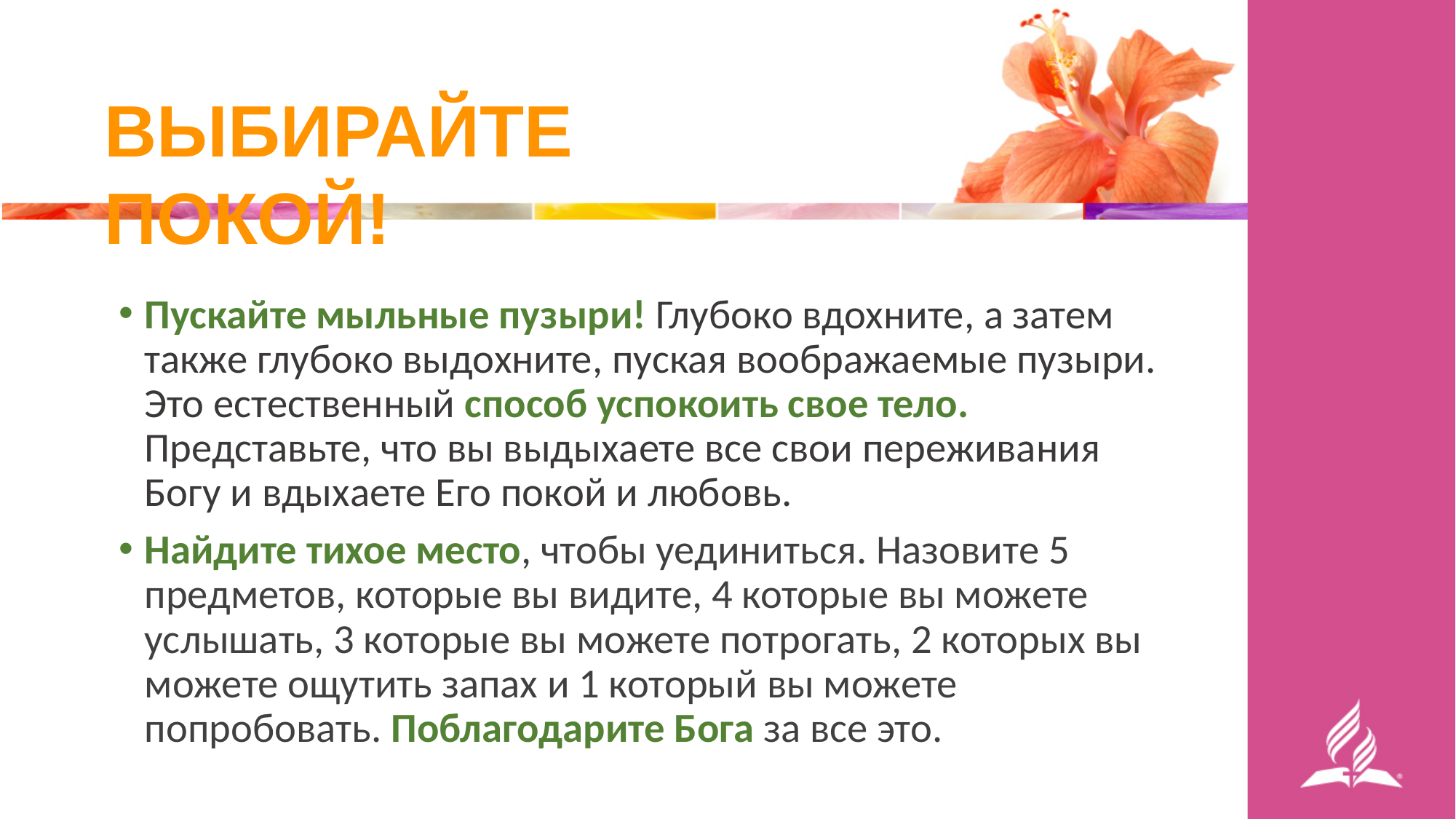

ВЫБИРАЙТЕ ПОКОЙ!
Пускайте мыльные пузыри! Глубоко вдохните, а затем также глубоко выдохните, пуская воображаемые пузыри. Это естественный способ успокоить свое тело. Представьте, что вы выдыхаете все свои переживания Богу и вдыхаете Его покой и любовь.
Найдите тихое место, чтобы уединиться. Назовите 5 предметов, которые вы видите, 4 которые вы можете услышать, 3 которые вы можете потрогать, 2 которых вы можете ощутить запах и 1 который вы можете попробовать. Поблагодарите Бога за все это.